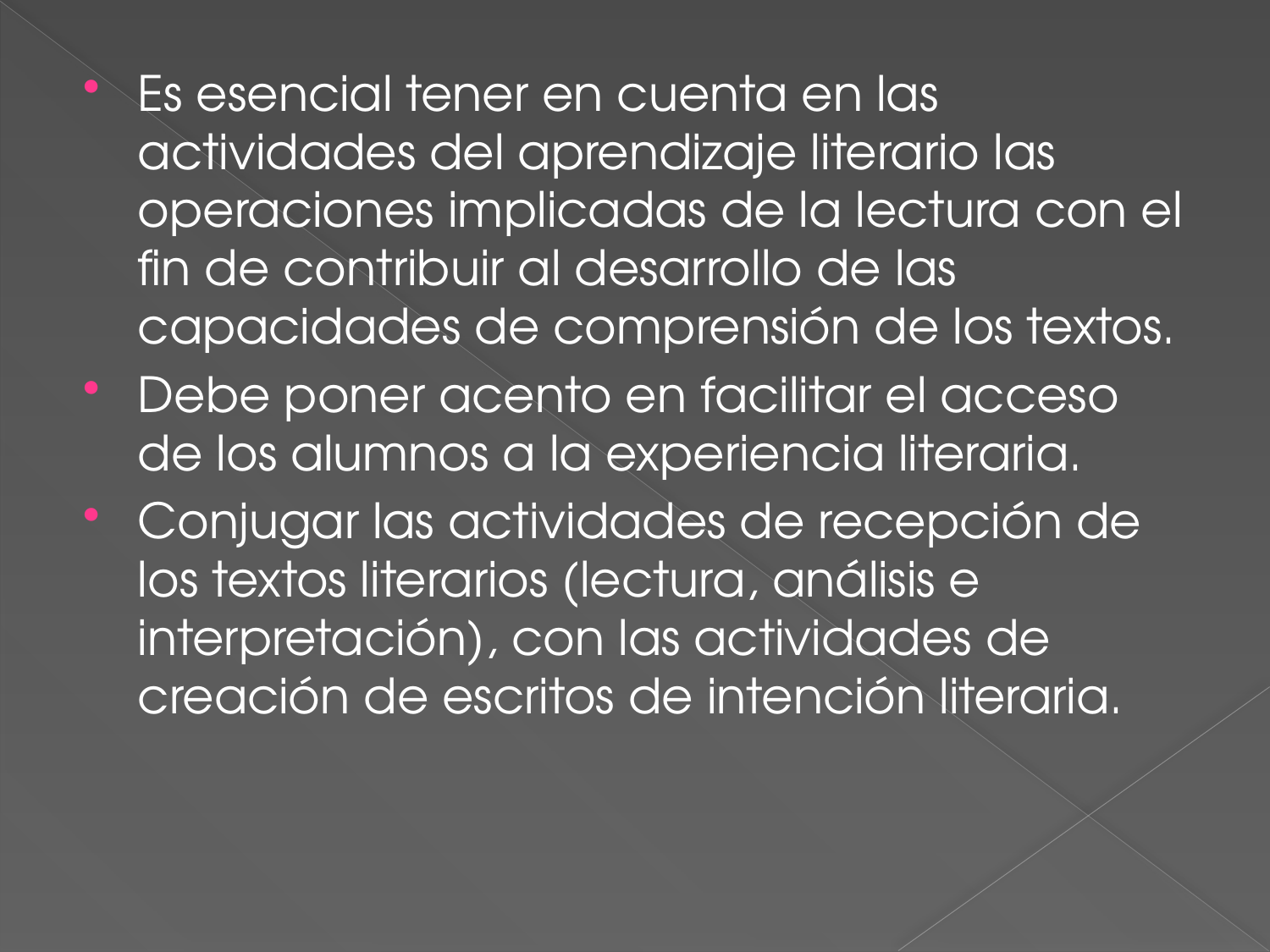

Es esencial tener en cuenta en las actividades del aprendizaje literario las operaciones implicadas de la lectura con el fin de contribuir al desarrollo de las capacidades de comprensión de los textos.
Debe poner acento en facilitar el acceso de los alumnos a la experiencia literaria.
Conjugar las actividades de recepción de los textos literarios (lectura, análisis e interpretación), con las actividades de creación de escritos de intención literaria.